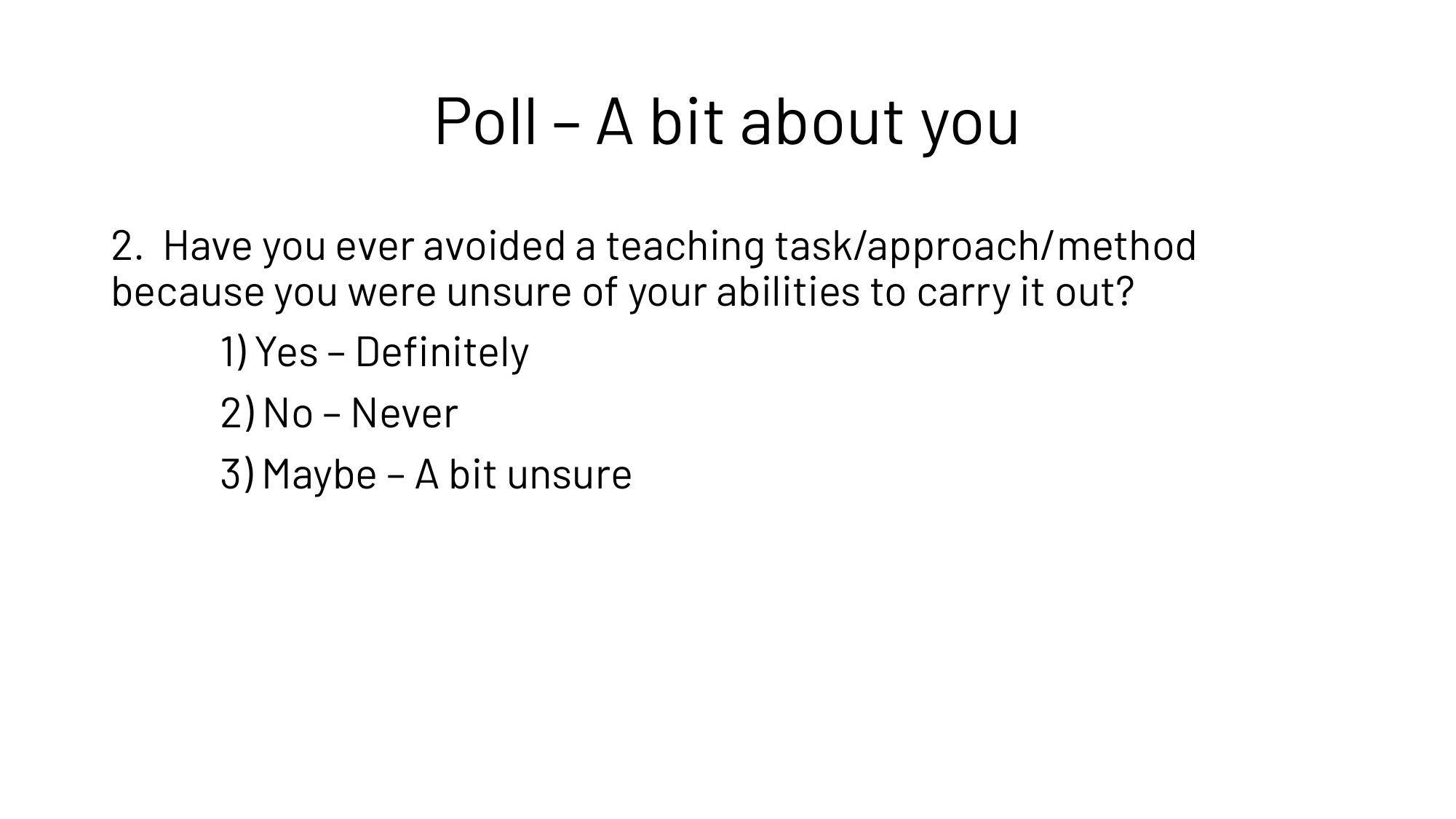

# Poll – A bit about you
2.  Have you ever avoided a teaching task/approach/method because you were unsure of your abilities to carry it out?
	1) Yes – Definitely
	2) No – Never
	3) Maybe – A bit unsure